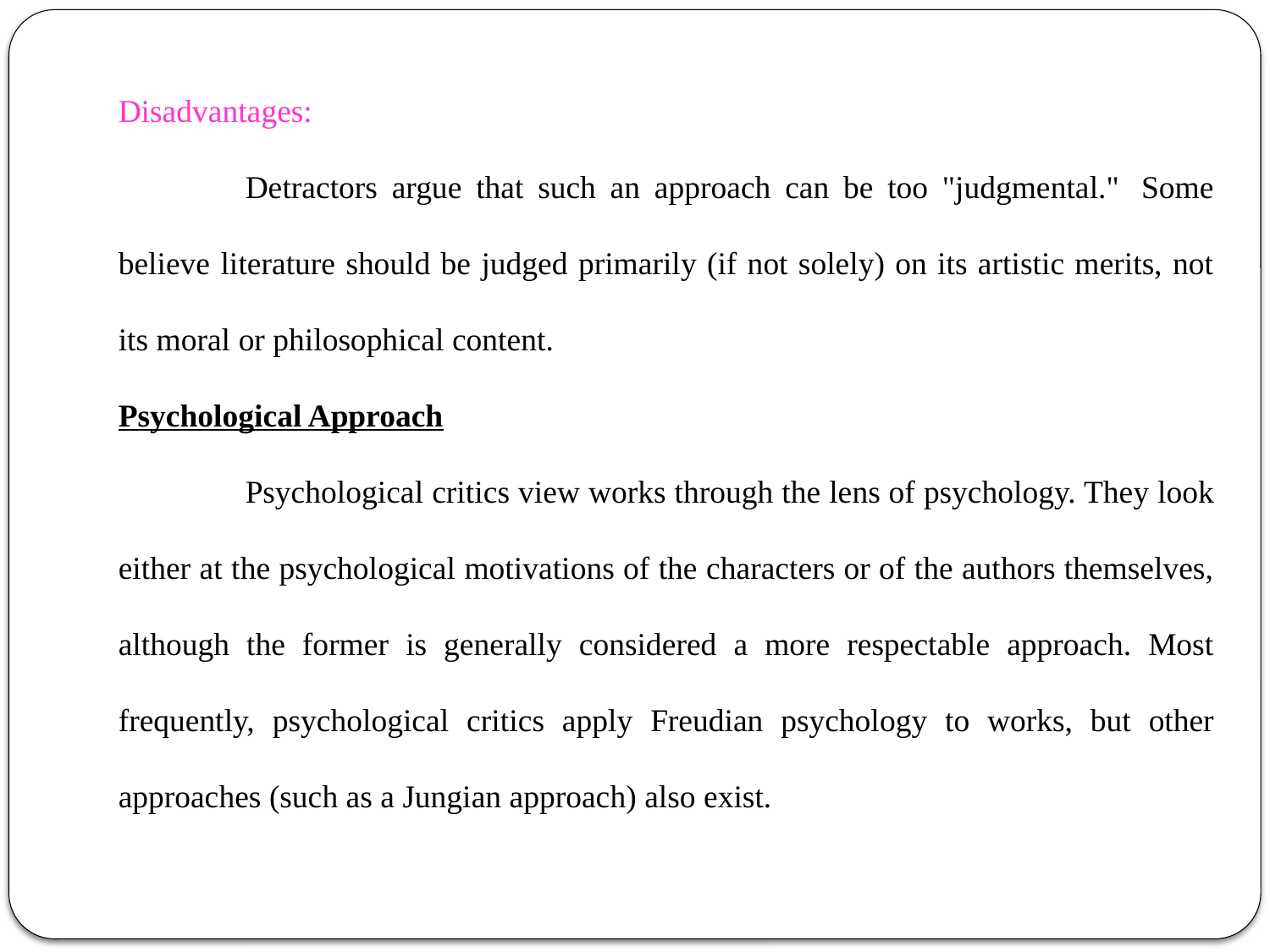

Disadvantages:
	Detractors argue that such an approach can be too "judgmental."  Some believe literature should be judged primarily (if not solely) on its artistic merits, not its moral or philosophical content.
Psychological Approach
	Psychological critics view works through the lens of psychology. They look either at the psychological motivations of the characters or of the authors themselves, although the former is generally considered a more respectable approach. Most frequently, psychological critics apply Freudian psychology to works, but other approaches (such as a Jungian approach) also exist.